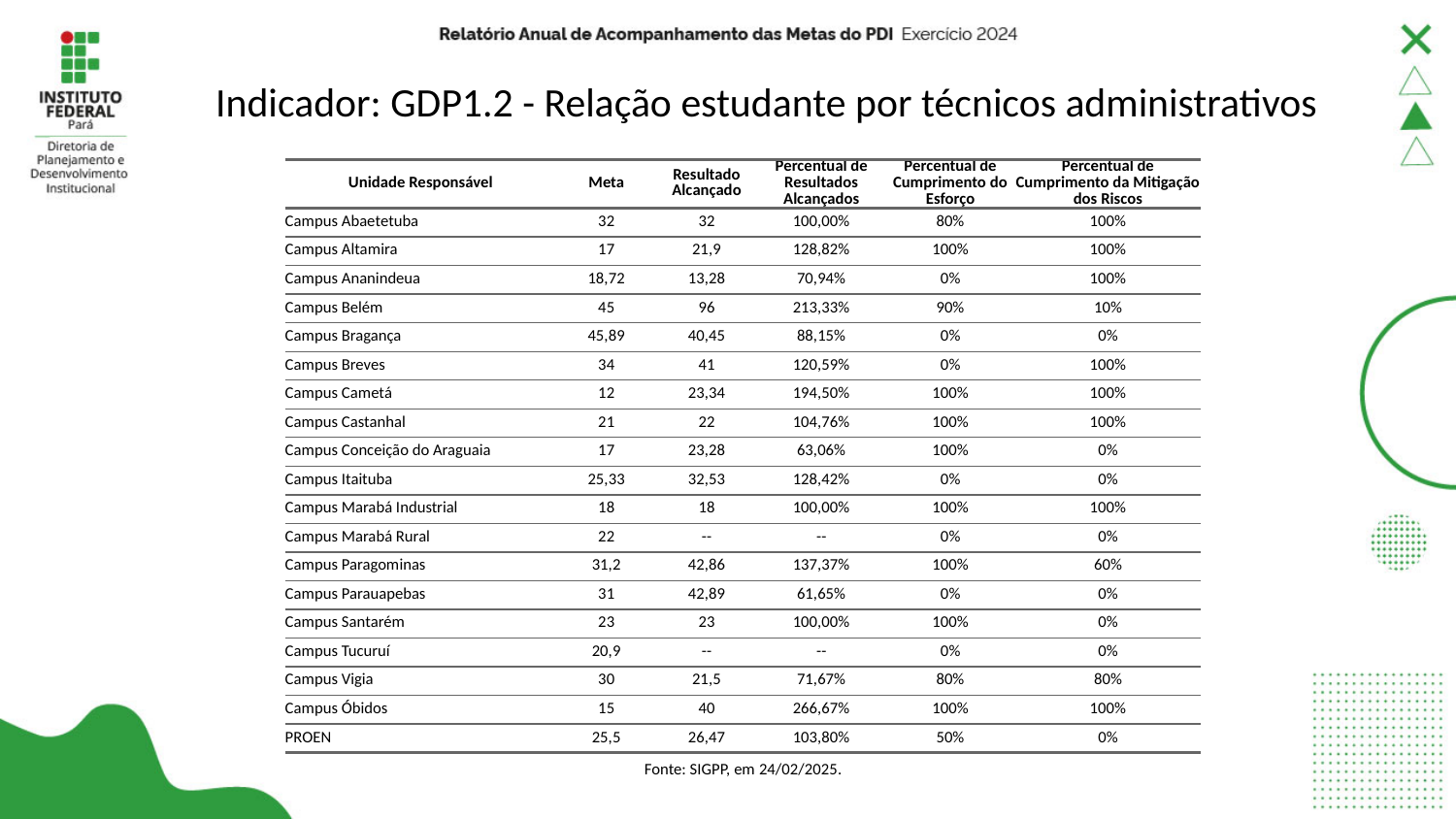

# Indicador: GDP1.2 - Relação estudante por técnicos administrativos
| Unidade Responsável | Meta | Resultado Alcançado | Percentual de Resultados Alcançados | Percentual de Cumprimento do Esforço | Percentual de Cumprimento da Mitigação dos Riscos |
| --- | --- | --- | --- | --- | --- |
| Campus Abaetetuba | 32 | 32 | 100,00% | 80% | 100% |
| Campus Altamira | 17 | 21,9 | 128,82% | 100% | 100% |
| Campus Ananindeua | 18,72 | 13,28 | 70,94% | 0% | 100% |
| Campus Belém | 45 | 96 | 213,33% | 90% | 10% |
| Campus Bragança | 45,89 | 40,45 | 88,15% | 0% | 0% |
| Campus Breves | 34 | 41 | 120,59% | 0% | 100% |
| Campus Cametá | 12 | 23,34 | 194,50% | 100% | 100% |
| Campus Castanhal | 21 | 22 | 104,76% | 100% | 100% |
| Campus Conceição do Araguaia | 17 | 23,28 | 63,06% | 100% | 0% |
| Campus Itaituba | 25,33 | 32,53 | 128,42% | 0% | 0% |
| Campus Marabá Industrial | 18 | 18 | 100,00% | 100% | 100% |
| Campus Marabá Rural | 22 | -- | -- | 0% | 0% |
| Campus Paragominas | 31,2 | 42,86 | 137,37% | 100% | 60% |
| Campus Parauapebas | 31 | 42,89 | 61,65% | 0% | 0% |
| Campus Santarém | 23 | 23 | 100,00% | 100% | 0% |
| Campus Tucuruí | 20,9 | -- | -- | 0% | 0% |
| Campus Vigia | 30 | 21,5 | 71,67% | 80% | 80% |
| Campus Óbidos | 15 | 40 | 266,67% | 100% | 100% |
| PROEN | 25,5 | 26,47 | 103,80% | 50% | 0% |
| Fonte: SIGPP, em 24/02/2025. | Fonte: SIGPP, em 05/12/2024. | Fonte: SIGPP, em 05/12/2024. | Fonte: SIGPP, em 05/12/2024. | Fonte: SIGPP, em 05/12/2024. | Fonte: SIGPP, em 05/12/2024. |